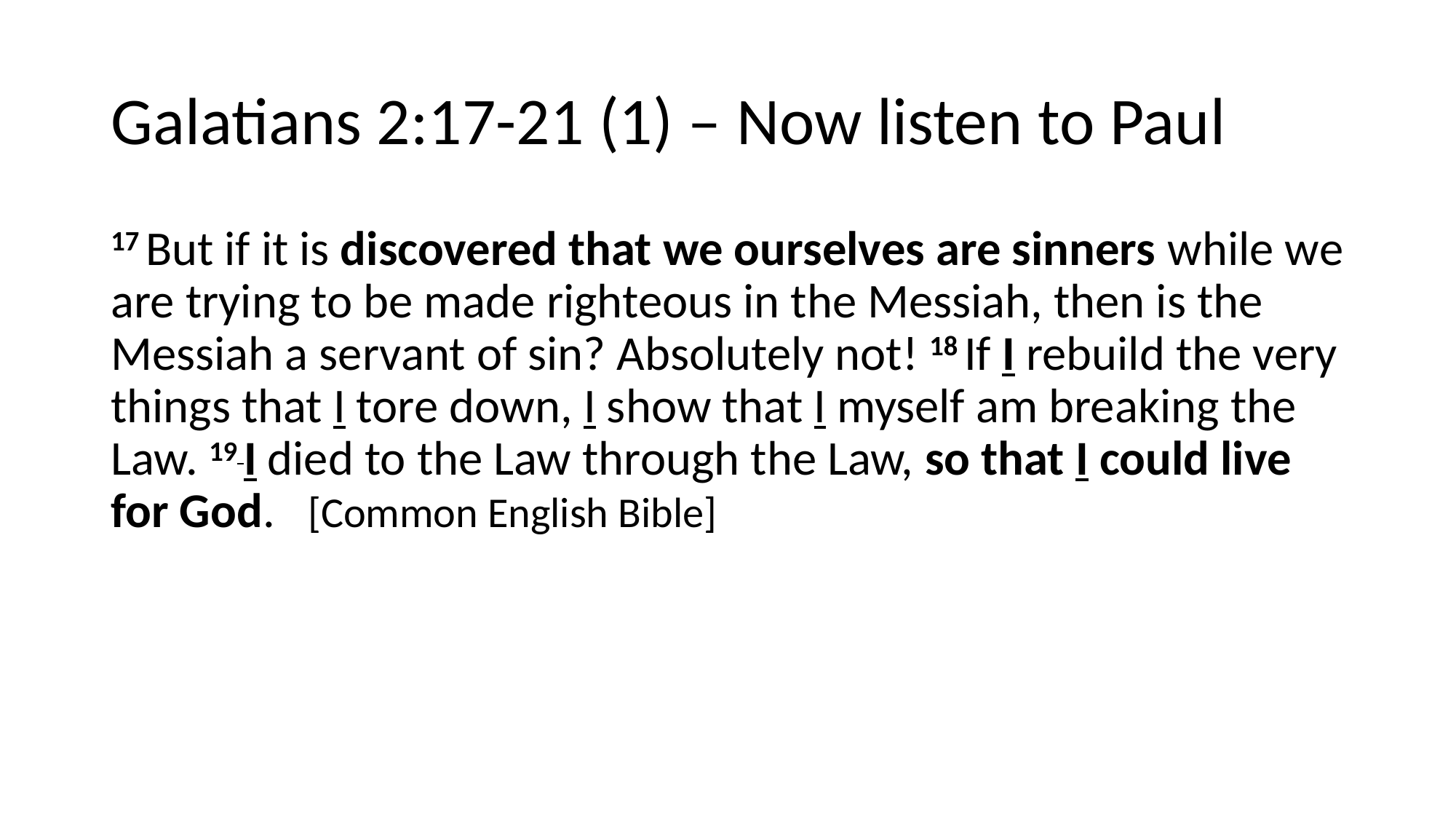

# Galatians 2:17-21 (1) – Now listen to Paul
17 But if it is discovered that we ourselves are sinners while we are trying to be made righteous in the Messiah, then is the Messiah a servant of sin? Absolutely not! 18 If I rebuild the very things that I tore down, I show that I myself am breaking the Law. 19 I died to the Law through the Law, so that I could live for God.   [Common English Bible]